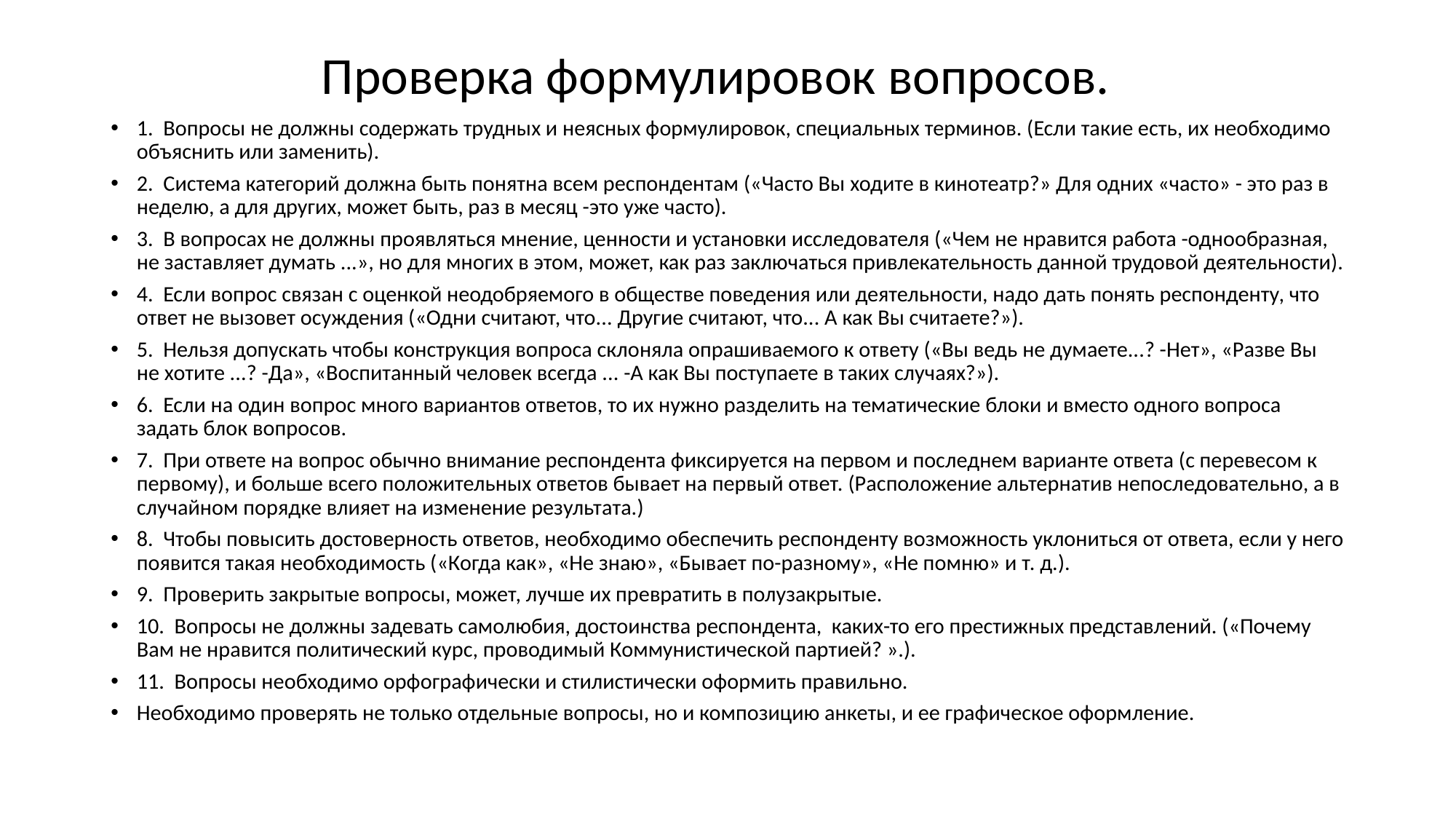

# Проверка формулировок вопросов.
1.  Вопросы не должны содержать трудных и неясных формулировок, специальных терминов. (Если такие есть, их необходимо объяснить или заменить).
2.  Система категорий должна быть понятна всем респондентам («Часто Вы ходите в кинотеатр?» Для одних «часто» - это раз в неделю, а для других, может быть, раз в месяц -это уже часто).
3.  В вопросах не должны проявляться мнение, ценности и установки исследователя («Чем не нравится работа -однообразная, не заставляет думать ...», но для многих в этом, может, как раз заключаться при­влекательность данной трудовой деятельности).
4.  Если вопрос связан с оценкой неодобряемого в об­ществе поведения или деятельности, надо дать понять ре­спонденту, что ответ не вызовет осуждения («Одни счи­тают, что... Другие считают, что... А как Вы считаете?»).
5.  Нельзя допускать чтобы конструкция вопроса склоняла опрашиваемого к ответу («Вы ведь не думае­те...? -Нет», «Разве Вы не хотите ...? -Да», «Воспи­танный человек всегда ... -А как Вы поступаете в та­ких случаях?»).
6.  Если на один вопрос много вариантов ответов, то их нужно разделить на тематические блоки и вмес­то одного вопроса задать блок вопросов.
7.  При ответе на вопрос обычно внимание респон­дента фиксируется на первом и последнем варианте ответа (с перевесом к первому), и больше всего поло­жительных ответов бывает на первый ответ. (Располо­жение альтернатив непоследовательно, а в случайном порядке влияет на изменение результата.)
8.  Чтобы повысить достоверность ответов, необхо­димо обеспечить респонденту возможность уклонить­ся от ответа, если у него появится такая необходимость («Когда как», «Не знаю», «Бывает по-разному», «Не помню» и т. д.).
9.  Проверить закрытые вопросы, может, лучше их превратить в полузакрытые.
10.  Вопросы не должны задевать самолюбия, до­стоинства респондента,  каких-то его престижных представлений. («Почему Вам не нравится политический курс, проводимый Коммунистической партией? ».).
11.  Вопросы необходимо орфографически и стили­стически оформить правильно.
Необходимо проверять не только отдельные вопро­сы, но и композицию анкеты, и ее графическое оформление.